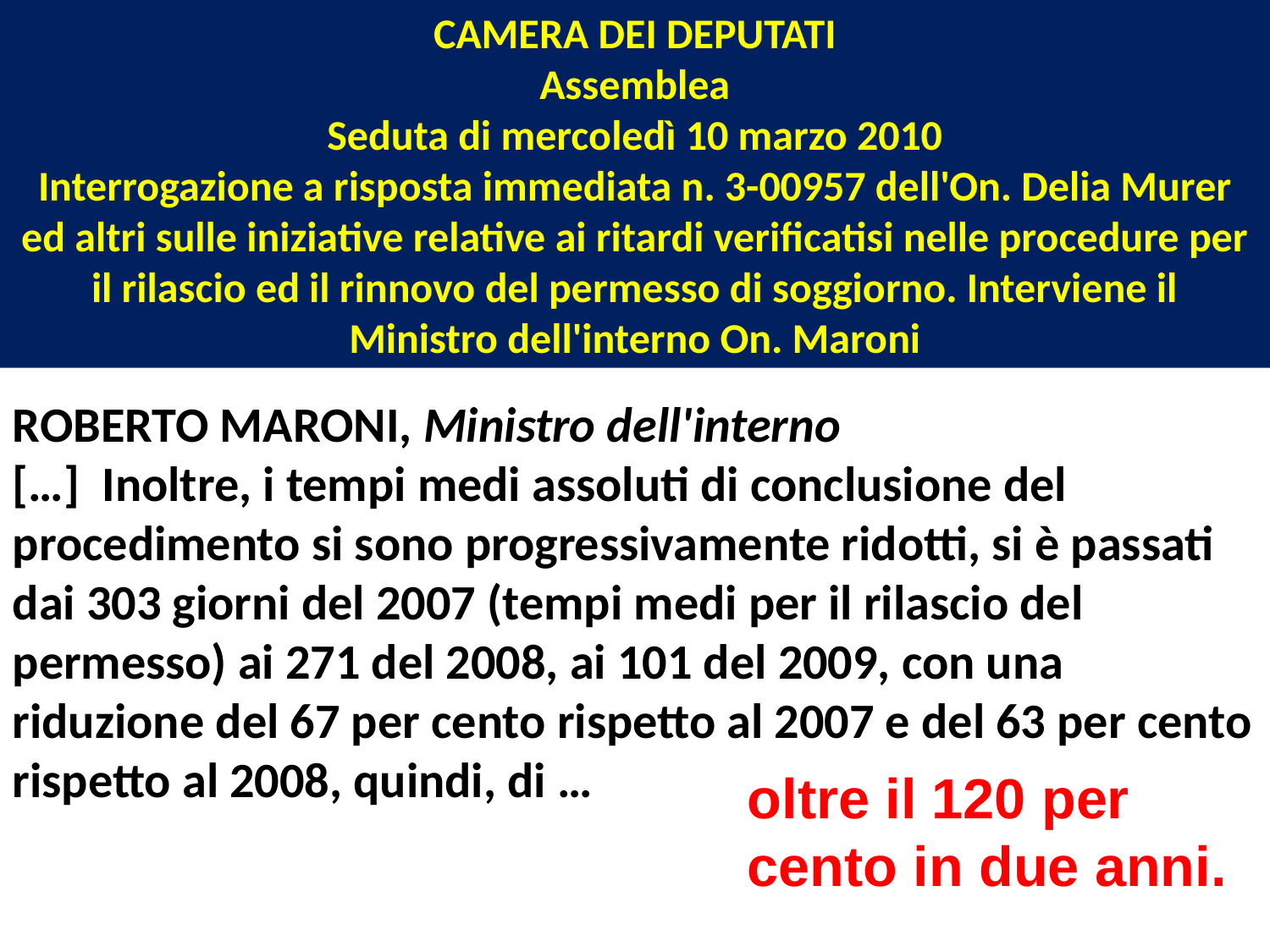

CAMERA DEI DEPUTATI
Assemblea
Seduta di mercoledì 10 marzo 2010
Interrogazione a risposta immediata n. 3-00957 dell'On. Delia Murer ed altri sulle iniziative relative ai ritardi verificatisi nelle procedure per il rilascio ed il rinnovo del permesso di soggiorno. Interviene il Ministro dell'interno On. Maroni
ROBERTO MARONI, Ministro dell'interno
[…]  Inoltre, i tempi medi assoluti di conclusione del procedimento si sono progressivamente ridotti, si è passati dai 303 giorni del 2007 (tempi medi per il rilascio del permesso) ai 271 del 2008, ai 101 del 2009, con una riduzione del 67 per cento rispetto al 2007 e del 63 per cento rispetto al 2008, quindi, di …
oltre il 120 per cento in due anni.